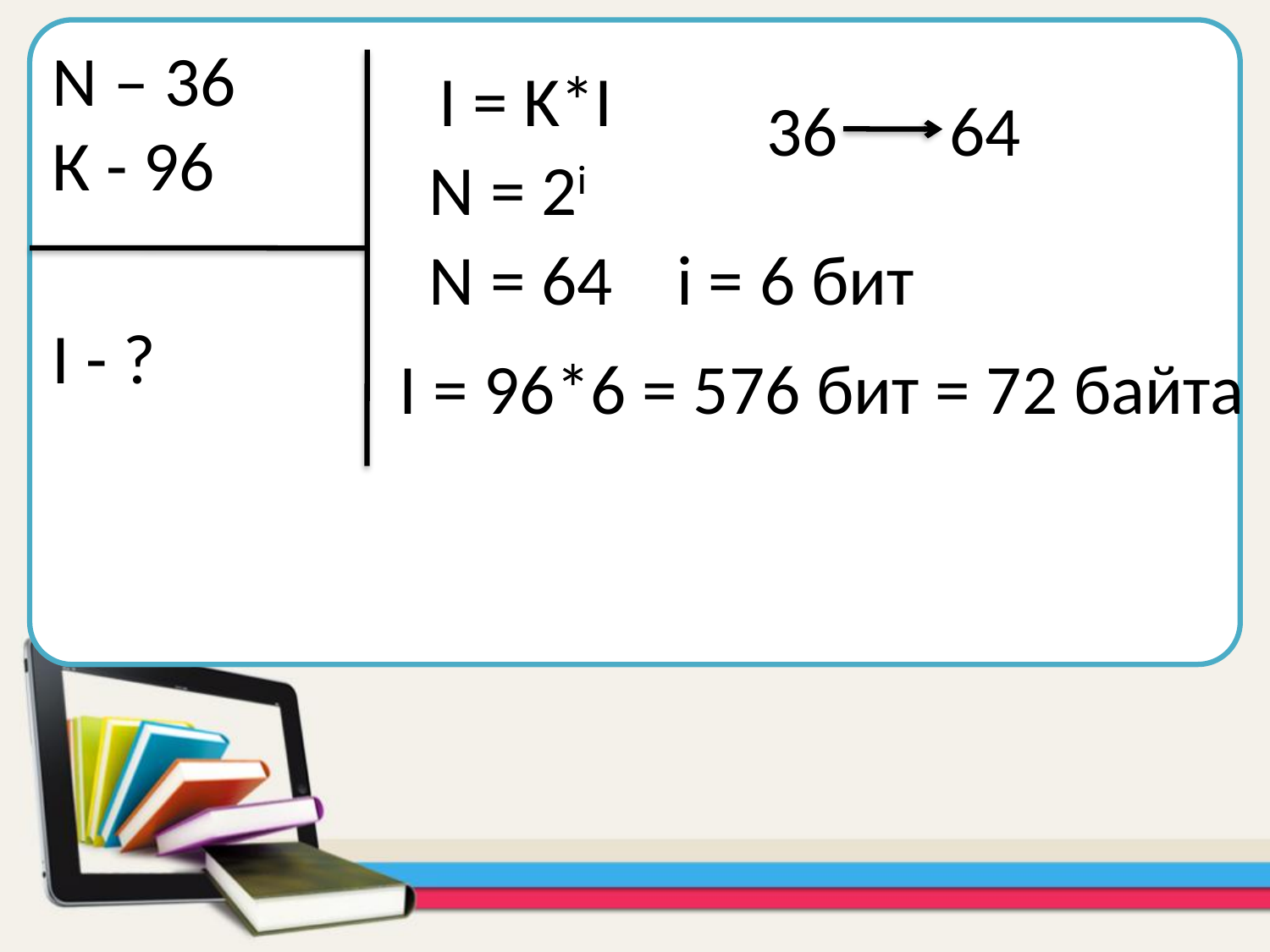

N – 36
К - 96
I = K*I
36       64
N = 2i
N = 64    i = 6 бит
I - ?
I = 96*6 = 576 бит = 72 байта